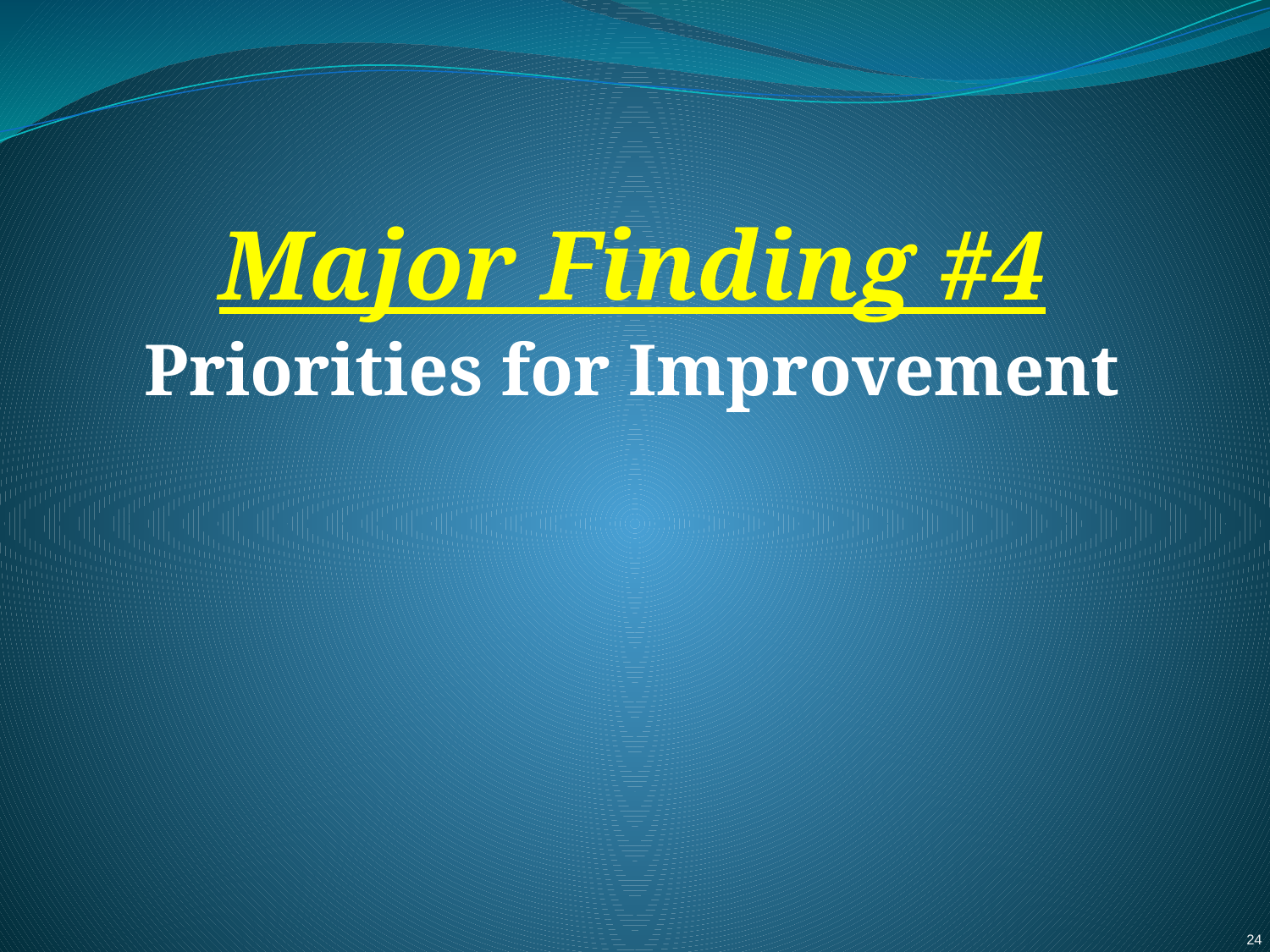

Major Finding #4
Priorities for Improvement

24